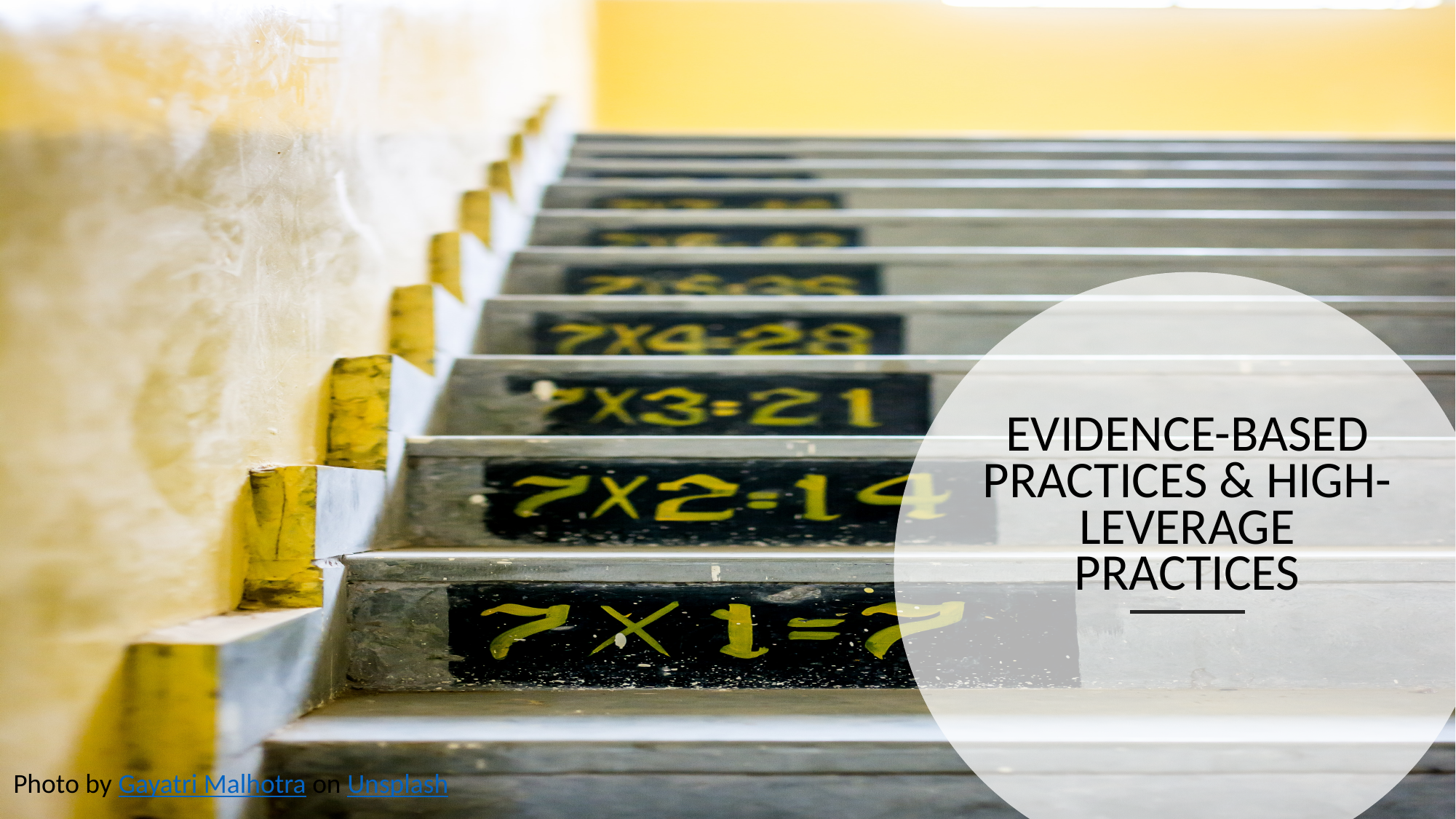

# Evidence-based Practices & High-Leverage Practices
Photo by Gayatri Malhotra on Unsplash